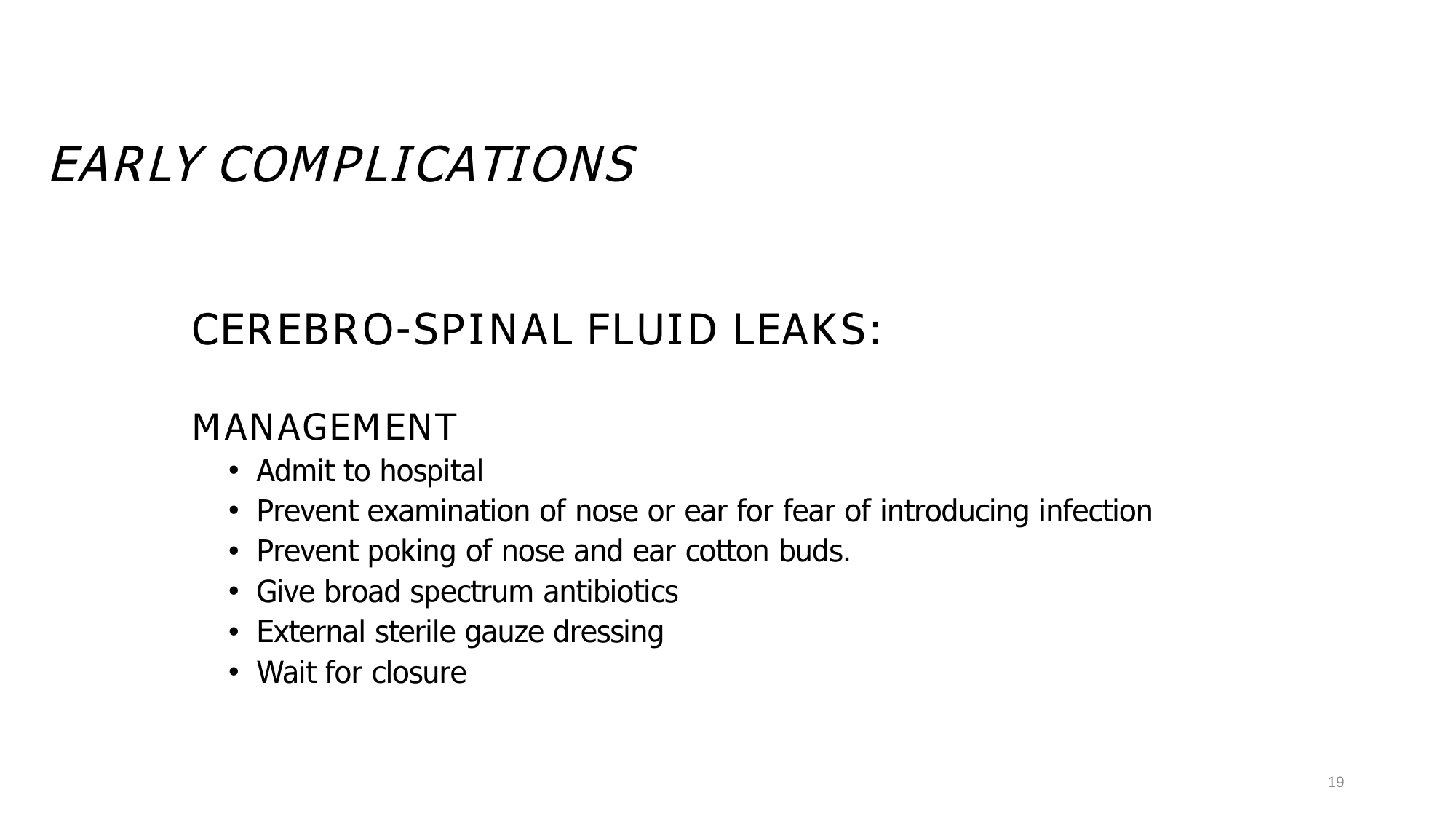

#
EARLY COMPLICATIONS

CEREBRO-SPINAL FLUID LEAKS:

MANAGEMENT
Admit to hospital
Prevent examination of nose or ear for fear of introducing infection
Prevent poking of nose and ear cotton buds.
Give broad spectrum antibiotics
External sterile gauze dressing
Wait for closure

19